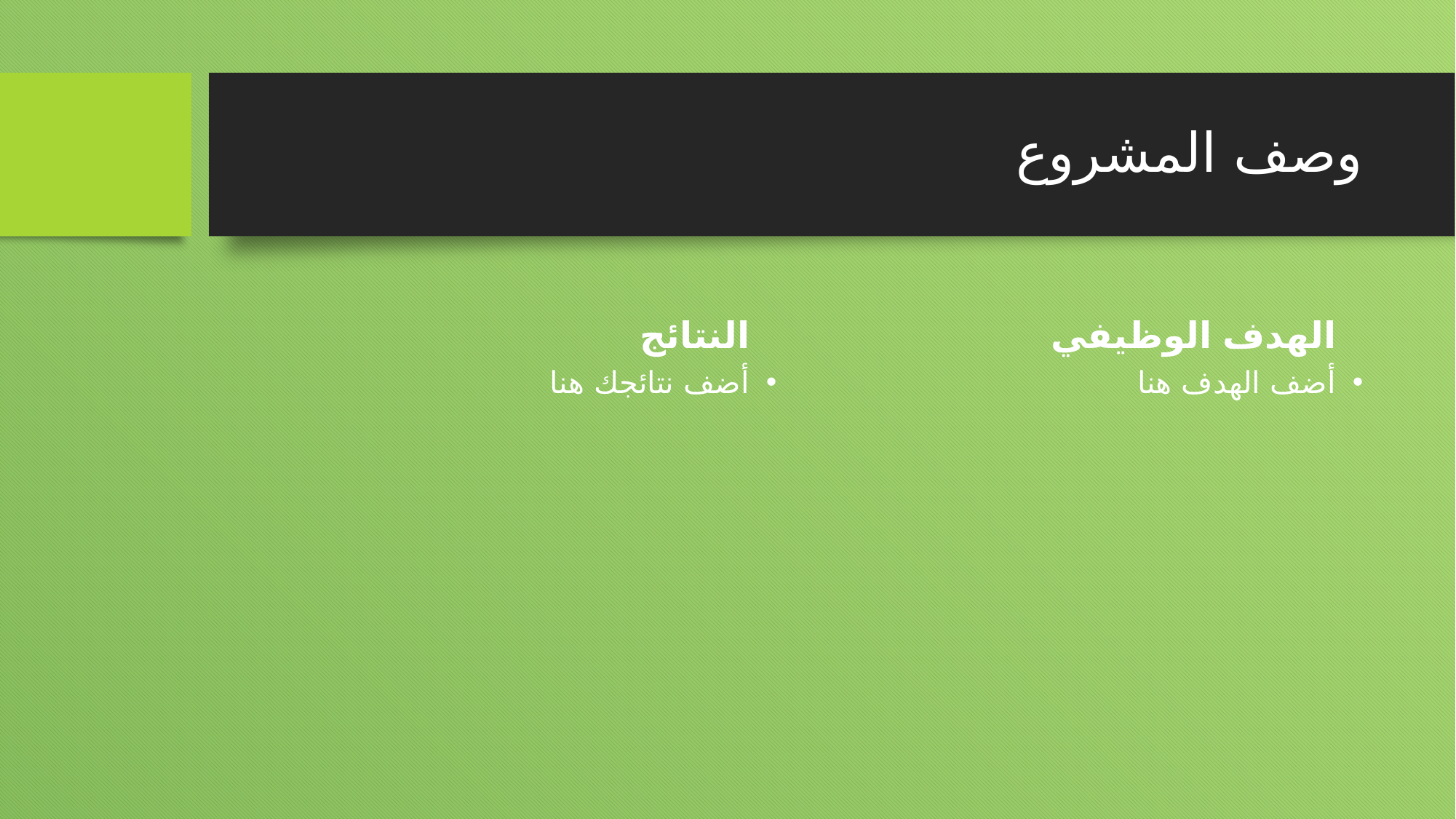

# وصف المشروع
النتائج
الهدف الوظيفي
أضف نتائجك هنا
أضف الهدف هنا